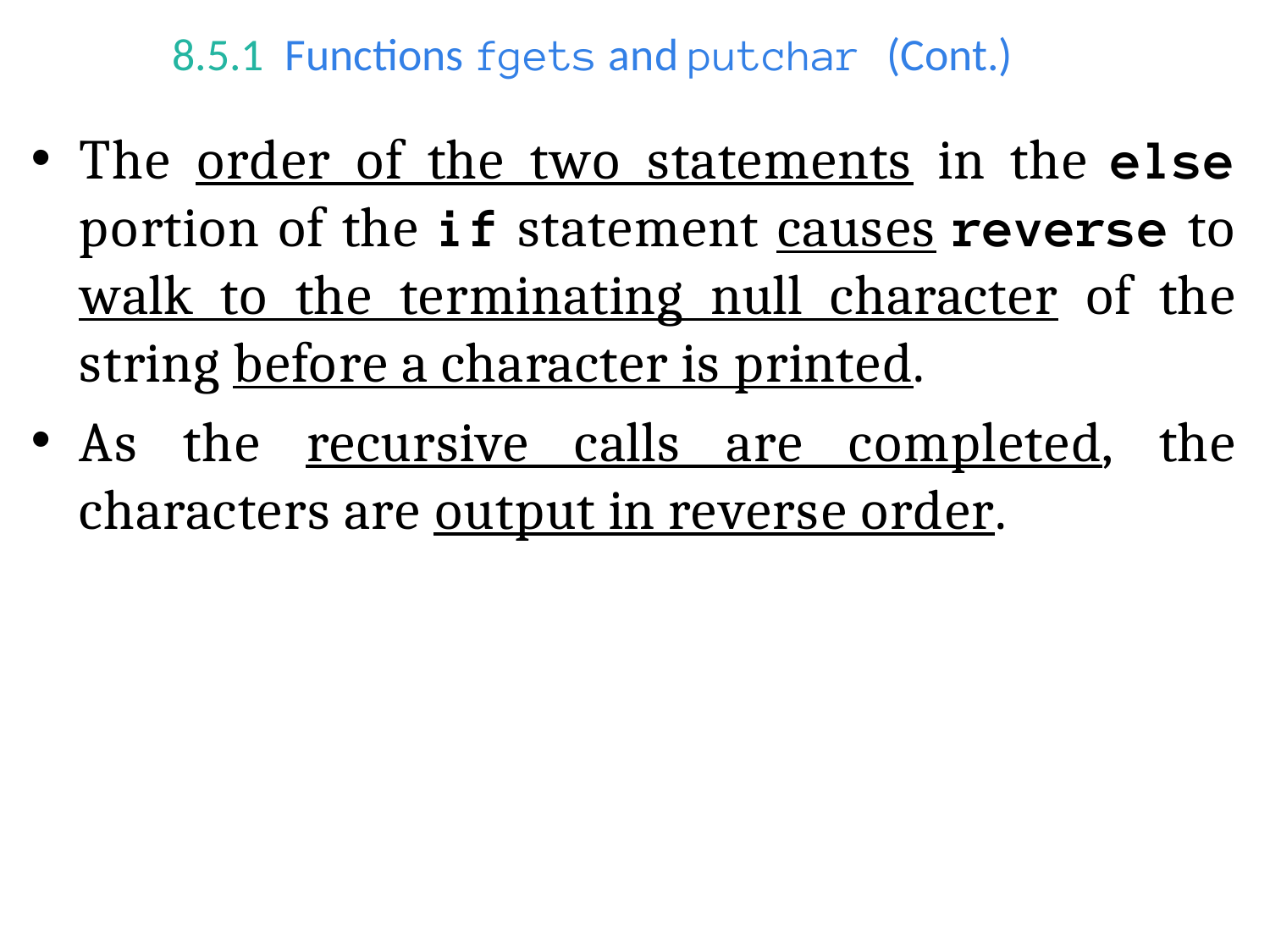

# 8.5.1  Functions fgets and putchar (Cont.)
The order of the two statements in the else portion of the if statement causes reverse to walk to the terminating null character of the string before a character is printed.
As the recursive calls are completed, the characters are output in reverse order.